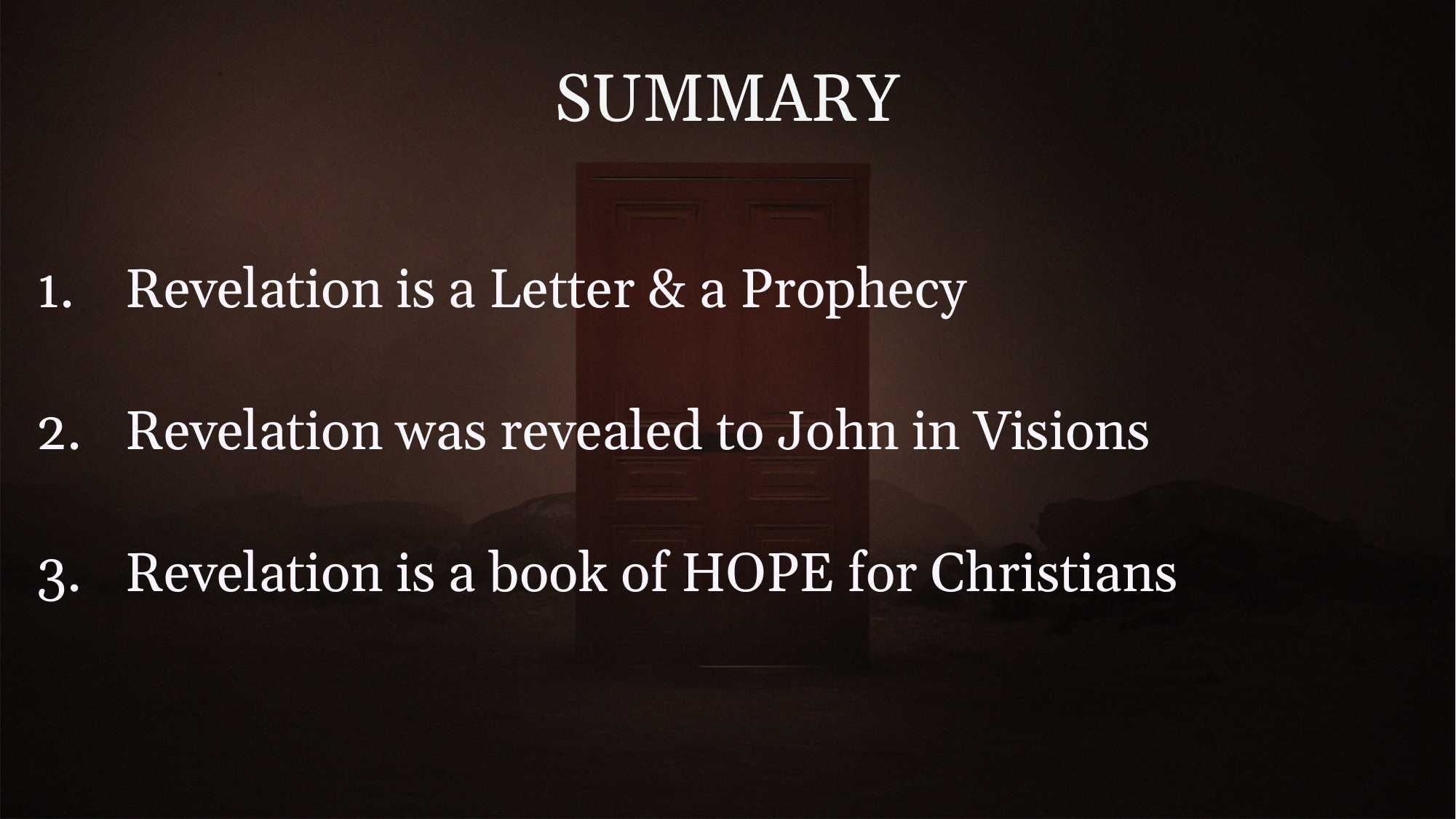

# SUMMARY
Revelation is a Letter & a Prophecy
Revelation was revealed to John in Visions
Revelation is a book of HOPE for Christians